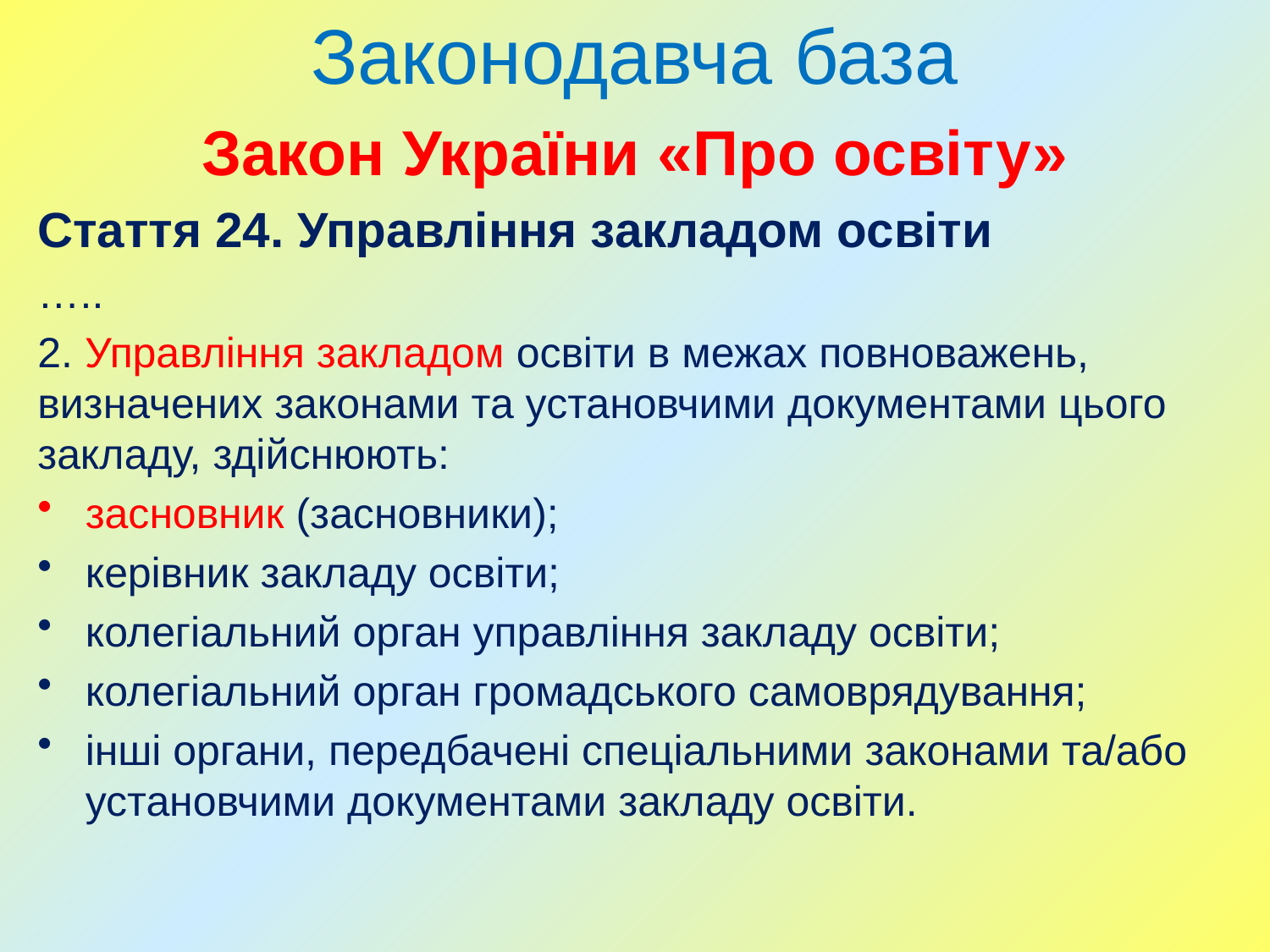

# Законодавча база
Закон України «Про освіту»
Стаття 24. Управління закладом освіти
…..
2. Управління закладом освіти в межах повноважень, визначених законами та установчими документами цього закладу, здійснюють:
засновник (засновники);
керівник закладу освіти;
колегіальний орган управління закладу освіти;
колегіальний орган громадського самоврядування;
інші органи, передбачені спеціальними законами та/або установчими документами закладу освіти.